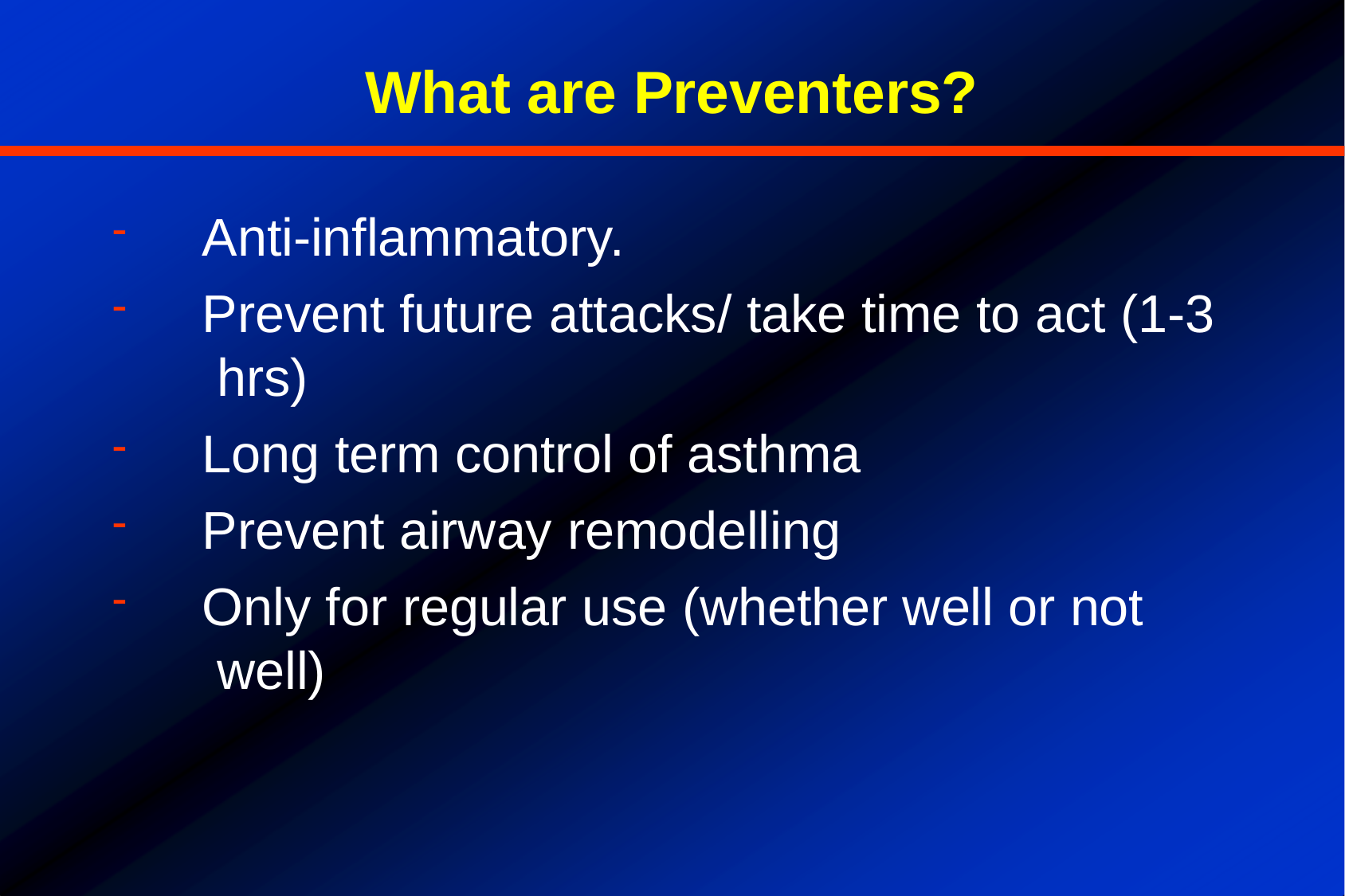

# What are Preventers?
Anti-inflammatory.
Prevent future attacks/ take time to act (1-3  hrs)
Long term control of asthma
Prevent airway remodelling
Only for regular use (whether well or not  well)